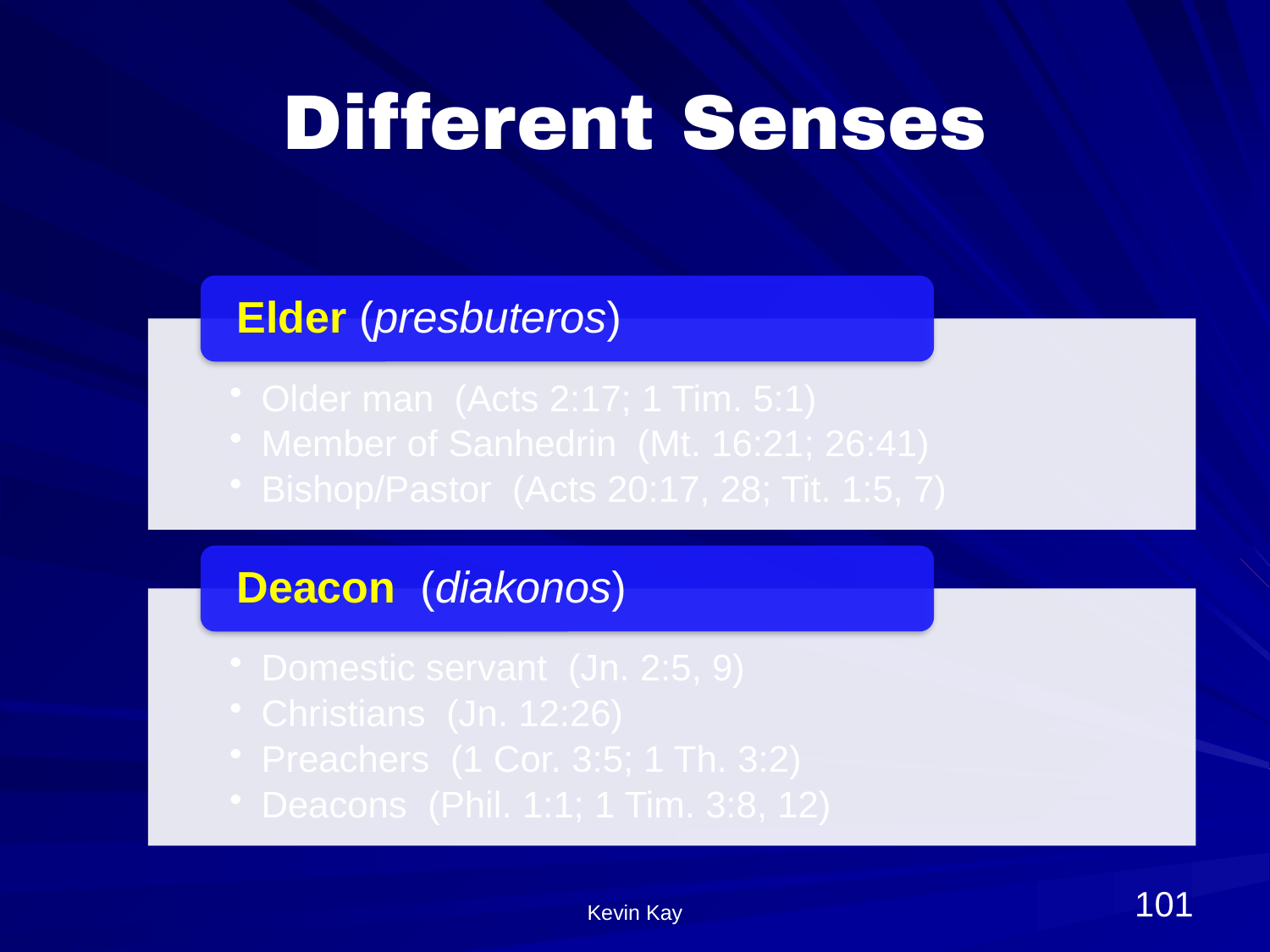

# Different Senses
Older man  (Acts 2:17; 1 Tim. 5:1)
Member of Sanhedrin  (Mt. 16:21; 26:41)
Bishop/Pastor  (Acts 20:17, 28; Tit. 1:5, 7)
Elder (presbuteros)
Domestic servant  (Jn. 2:5, 9)
Christians  (Jn. 12:26)
Preachers  (1 Cor. 3:5; 1 Th. 3:2)
Deacons  (Phil. 1:1; 1 Tim. 3:8, 12)
Deacon  (diakonos)
101
Kevin Kay